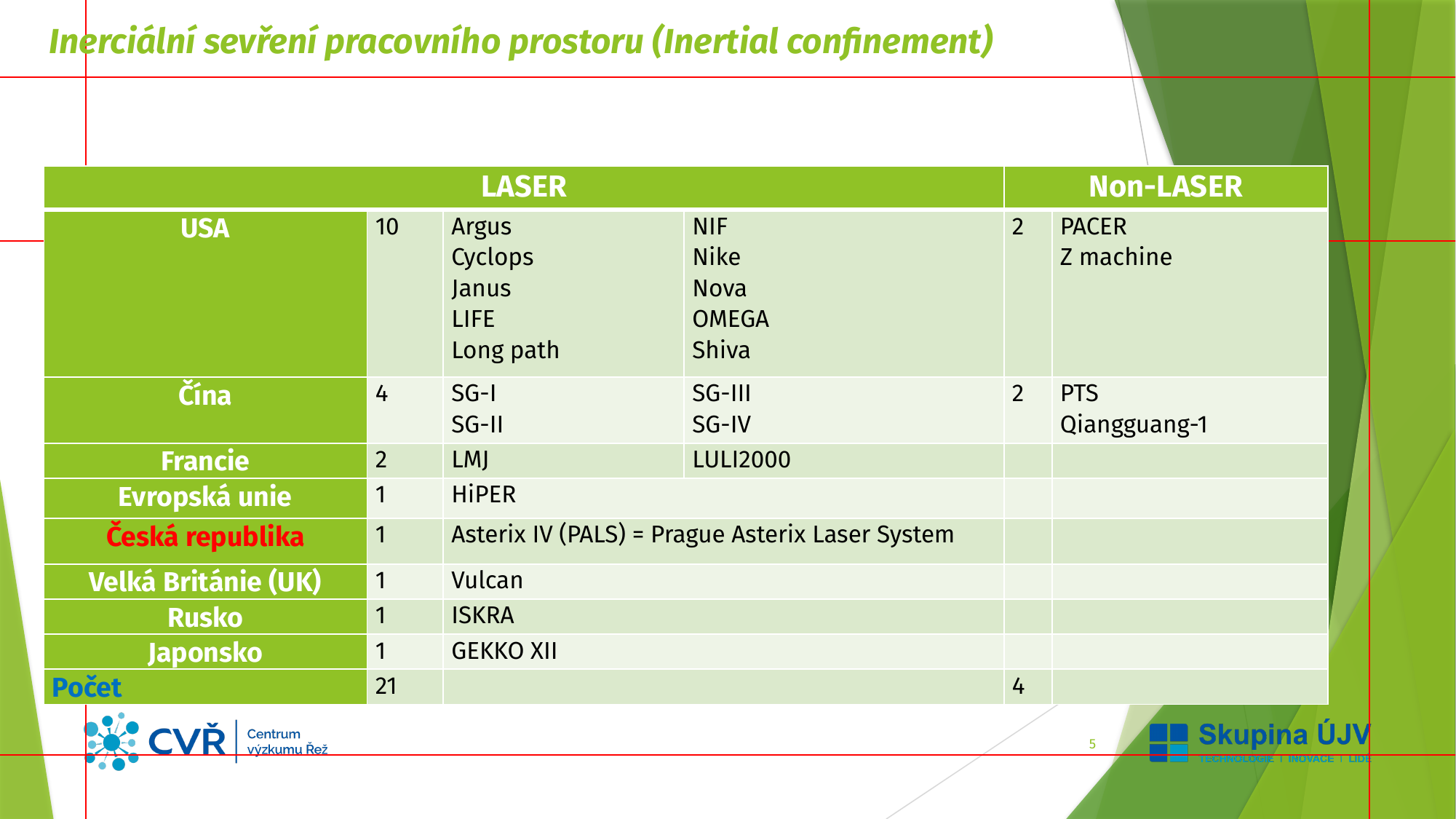

# Inerciální sevření pracovního prostoru (Inertial confinement)
| LASER |  |  |  | Non-LASER |  |
| --- | --- | --- | --- | --- | --- |
| USA | 10 | Argus Cyclops Janus LIFE Long path | NIF Nike Nova OMEGA Shiva | 2 | PACER Z machine |
| Čína | 4 | SG-I SG-II | SG-III SG-IV | 2 | PTS Qiangguang-1 |
| Francie | 2 | LMJ | LULI2000 |  |  |
| Evropská unie | 1 | HiPER |  |  |  |
| Česká republika | 1 | Asterix IV (PALS) = Prague Asterix Laser System |  |  |  |
| Velká Británie (UK) | 1 | Vulcan |  |  |  |
| Rusko | 1 | ISKRA |  |  |  |
| Japonsko | 1 | GEKKO XII |  |  |  |
| Počet | 21 |  |  | 4 |  |
5